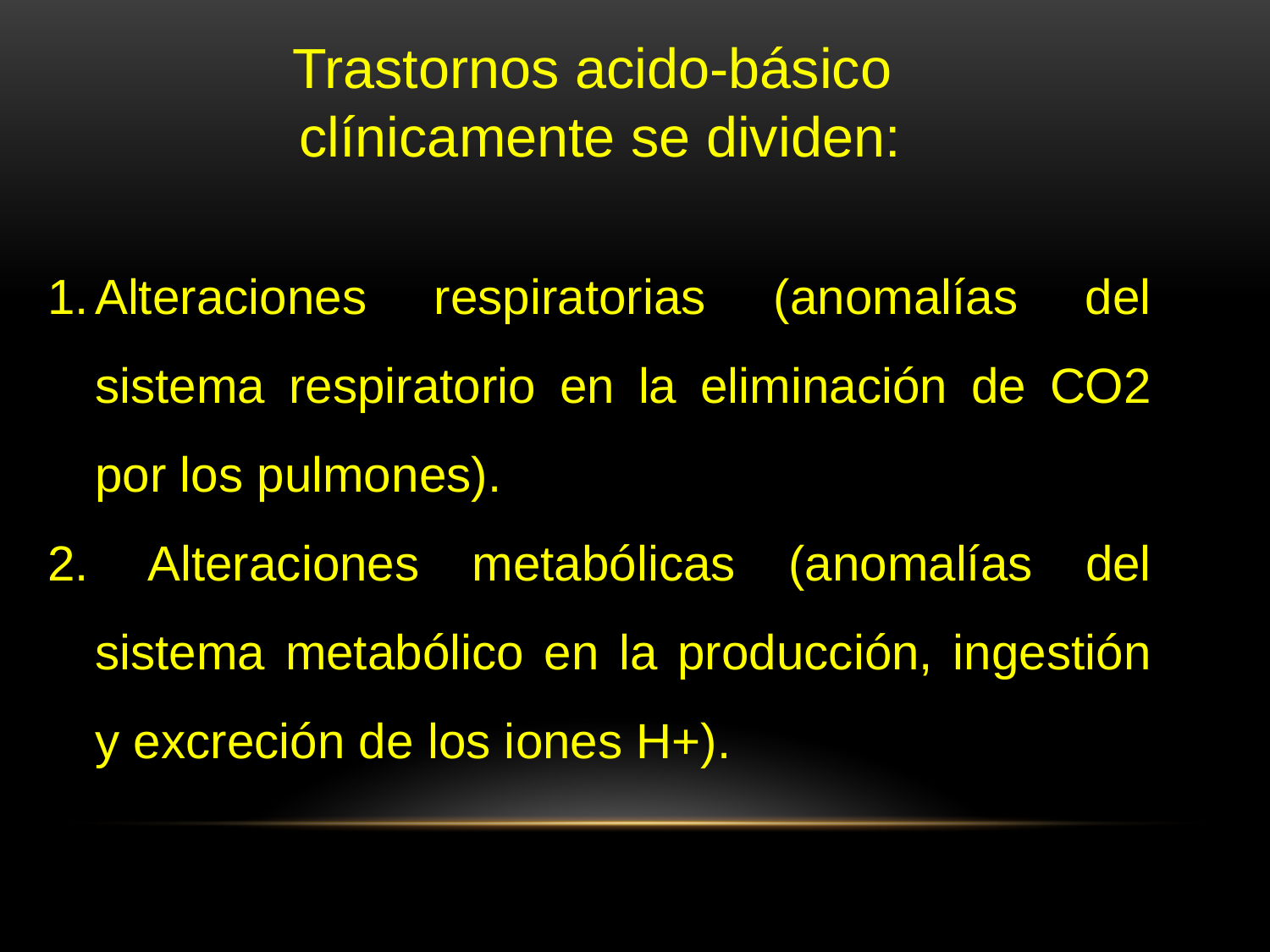

Trastornos acido-básico
clínicamente se dividen:

Alteraciones respiratorias (anomalías del sistema respiratorio en la eliminación de CO2 por los pulmones).
 Alteraciones metabólicas (anomalías del sistema metabólico en la producción, ingestión y excreción de los iones H+).